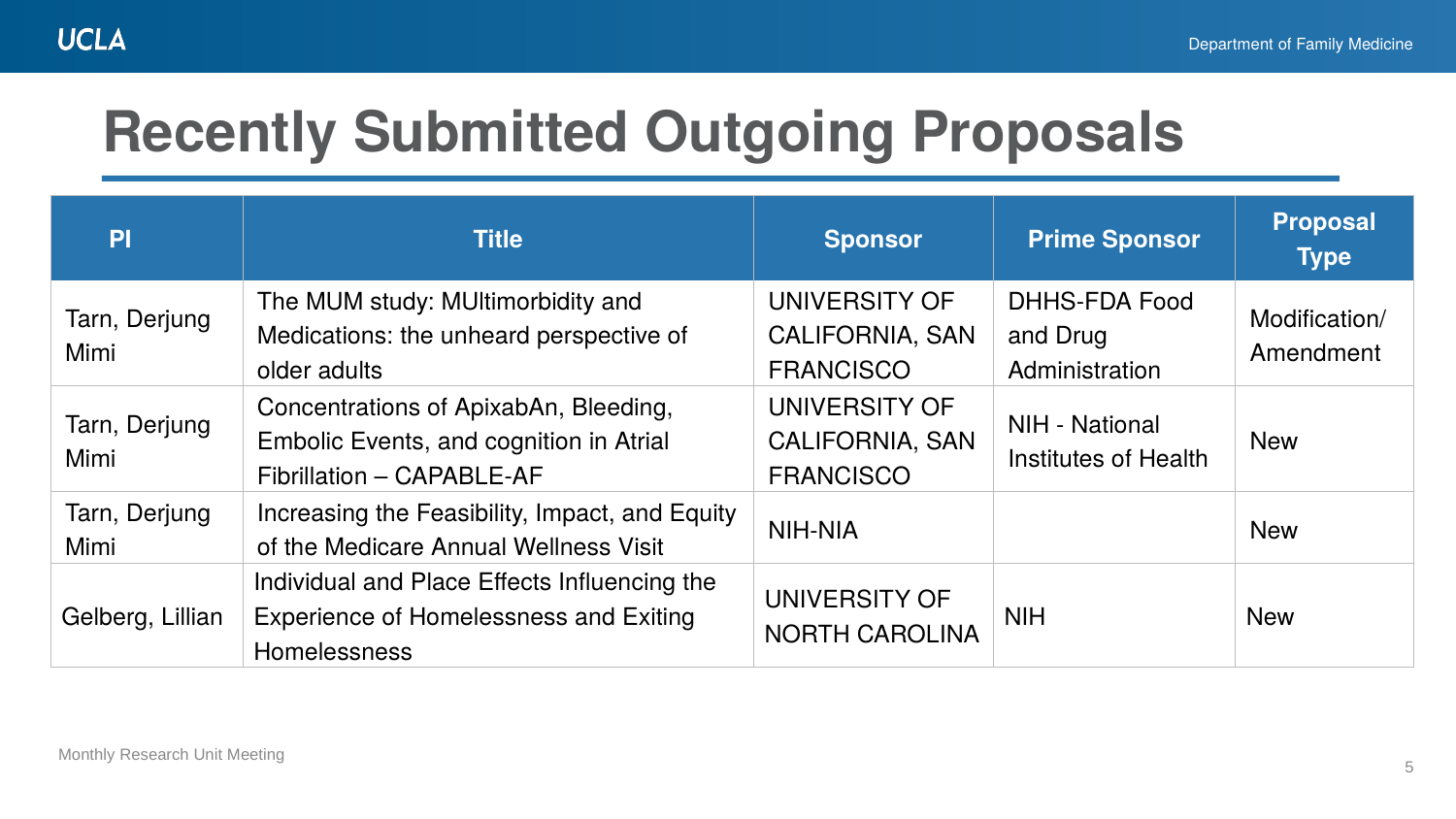

# Recently Submitted Outgoing Proposals
| PI | Title | Sponsor | Prime Sponsor | Proposal Type |
| --- | --- | --- | --- | --- |
| Tarn, Derjung Mimi | The MUM study: MUltimorbidity and Medications: the unheard perspective of older adults | UNIVERSITY OF CALIFORNIA, SAN FRANCISCO | DHHS-FDA Food and Drug Administration | Modification/ Amendment |
| Tarn, Derjung Mimi | Concentrations of ApixabAn, Bleeding, Embolic Events, and cognition in Atrial Fibrillation – CAPABLE-AF | UNIVERSITY OF CALIFORNIA, SAN FRANCISCO | NIH - National Institutes of Health | New |
| Tarn, Derjung Mimi | Increasing the Feasibility, Impact, and Equity of the Medicare Annual Wellness Visit | NIH-NIA |  | New |
| Gelberg, Lillian | Individual and Place Effects Influencing the Experience of Homelessness and Exiting Homelessness | UNIVERSITY OF NORTH CAROLINA | NIH | New |
5